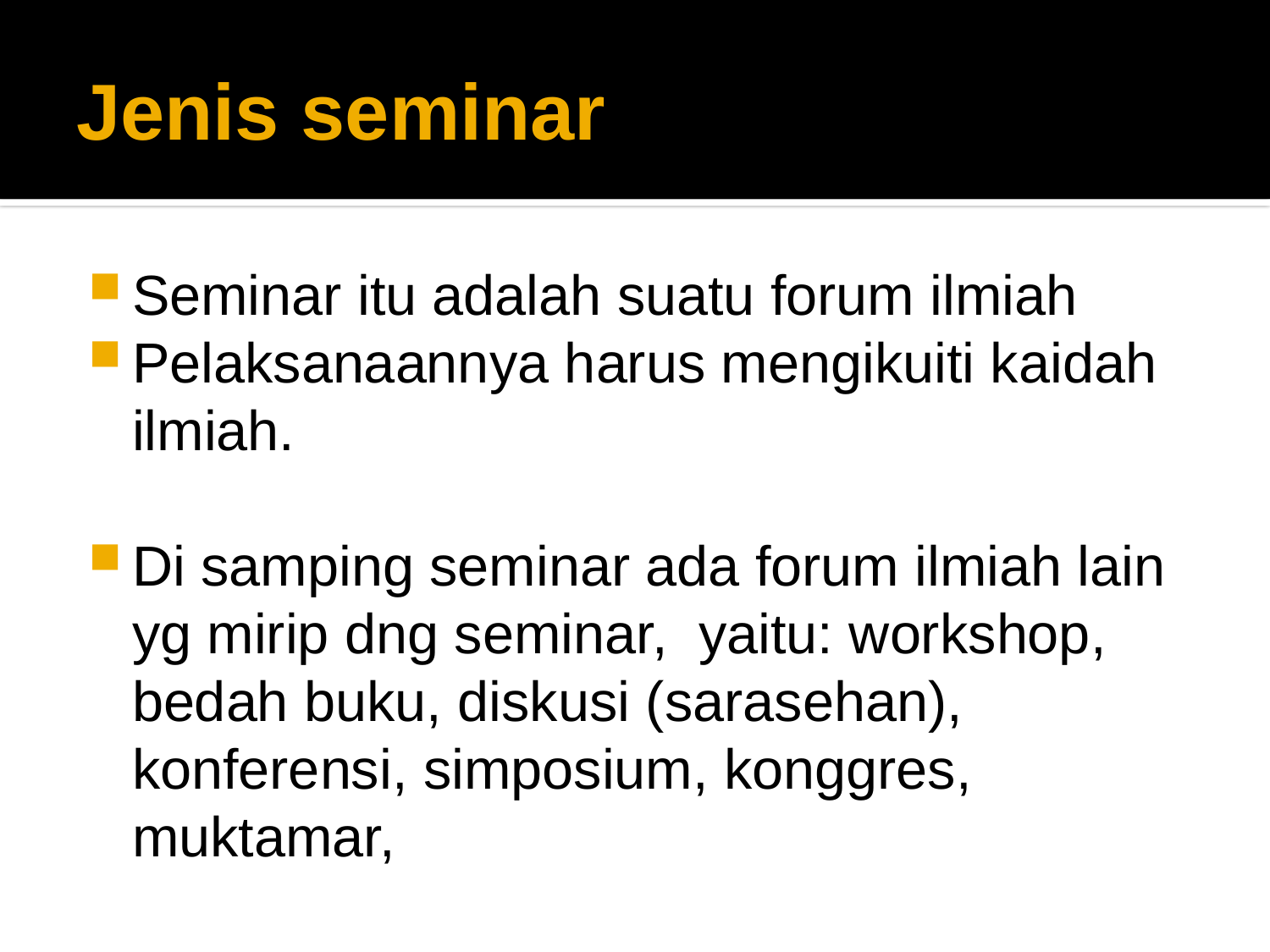

# Jenis seminar
Seminar itu adalah suatu forum ilmiah
Pelaksanaannya harus mengikuiti kaidah ilmiah.

Di samping seminar ada forum ilmiah lain yg mirip dng seminar,  yaitu: workshop, bedah buku, diskusi (sarasehan), konferensi, simposium, konggres, muktamar,